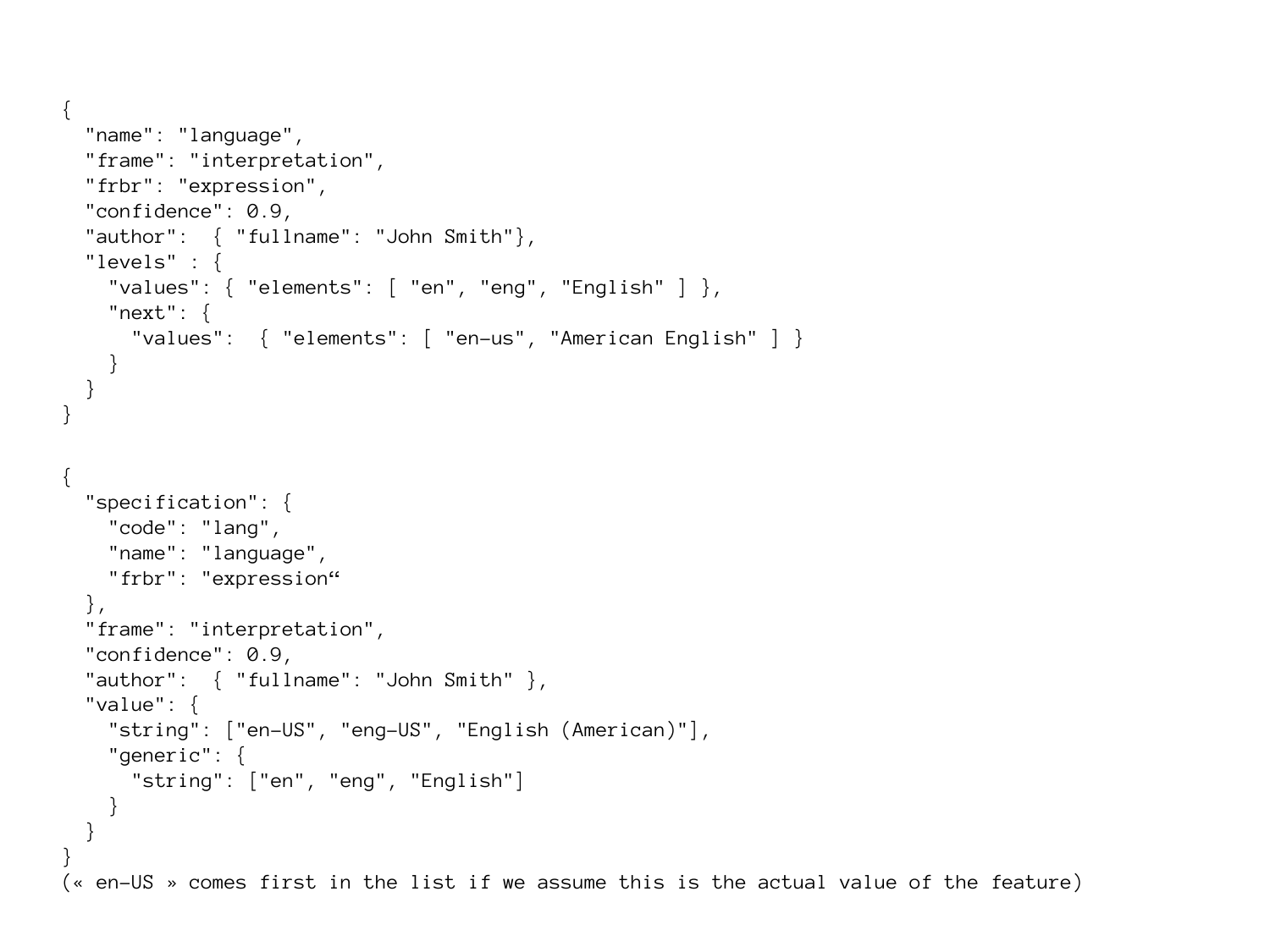

{
  "name": "language",
  "frame": "interpretation",
  "frbr": "expression",
  "confidence": 0.9,
  "author":  { "fullname": "John Smith"},
  "levels" : {
    "values": { "elements": [ "en", "eng", "English" ] },
    "next": {
      "values":  { "elements": [ "en-us", "American English" ] }
    }
  }
}
{
  "specification": {
    "code": "lang",
    "name": "language",
    "frbr": "expression“
  },
  "frame": "interpretation",
  "confidence": 0.9,
  "author":  { "fullname": "John Smith" },
  "value": {
    "string": ["en-US", "eng-US", "English (American)"],
    "generic": {
      "string": ["en", "eng", "English"]
    }
  }
}
(« en-US » comes first in the list if we assume this is the actual value of the feature)